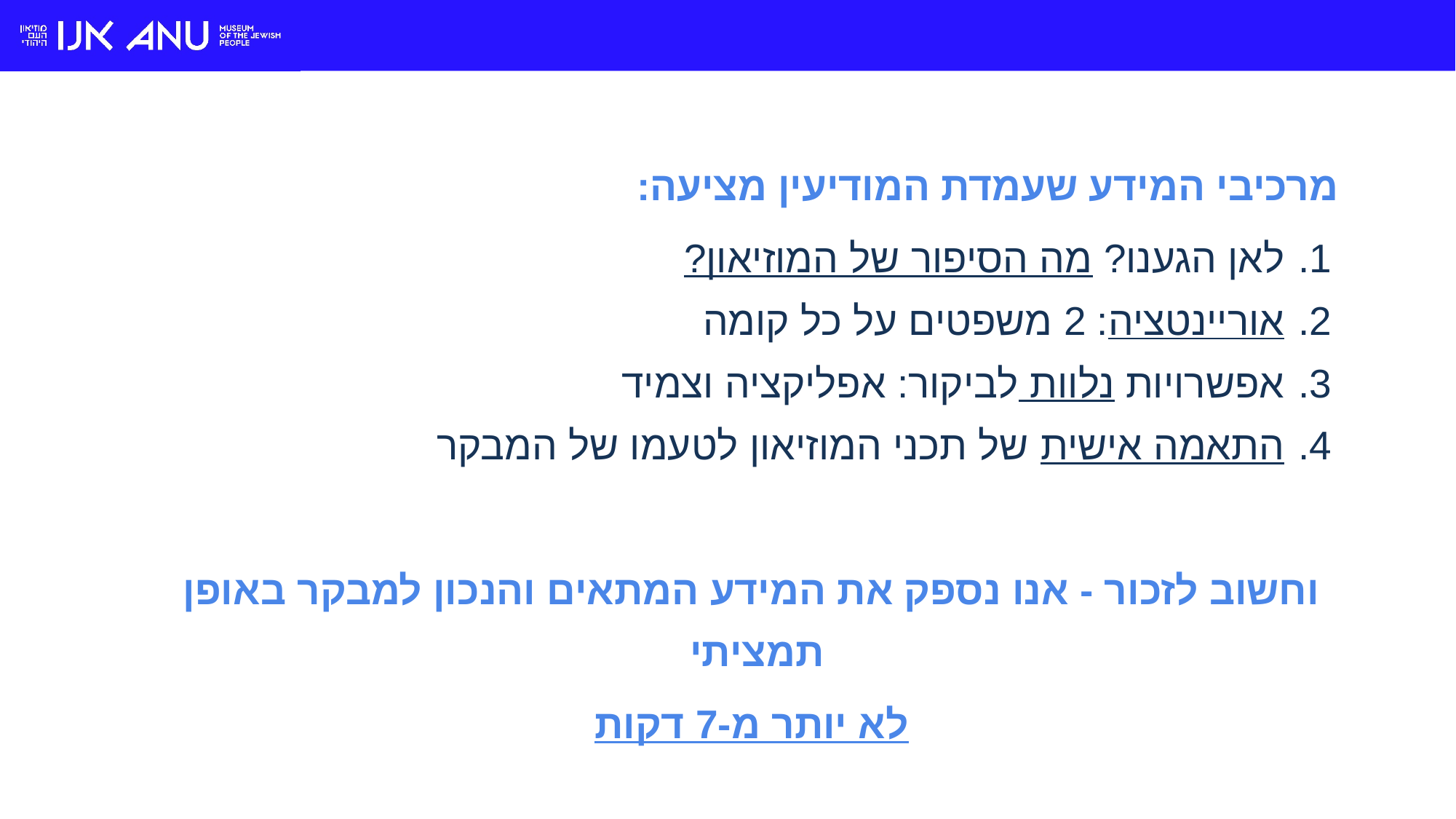

מרכיבי המידע שעמדת המודיעין מציעה:
לאן הגענו? מה הסיפור של המוזיאון?
אוריינטציה: 2 משפטים על כל קומה
אפשרויות נלוות לביקור: אפליקציה וצמיד
התאמה אישית של תכני המוזיאון לטעמו של המבקר

וחשוב לזכור - אנו נספק את המידע המתאים והנכון למבקר באופן תמציתי
לא יותר מ-7 דקות